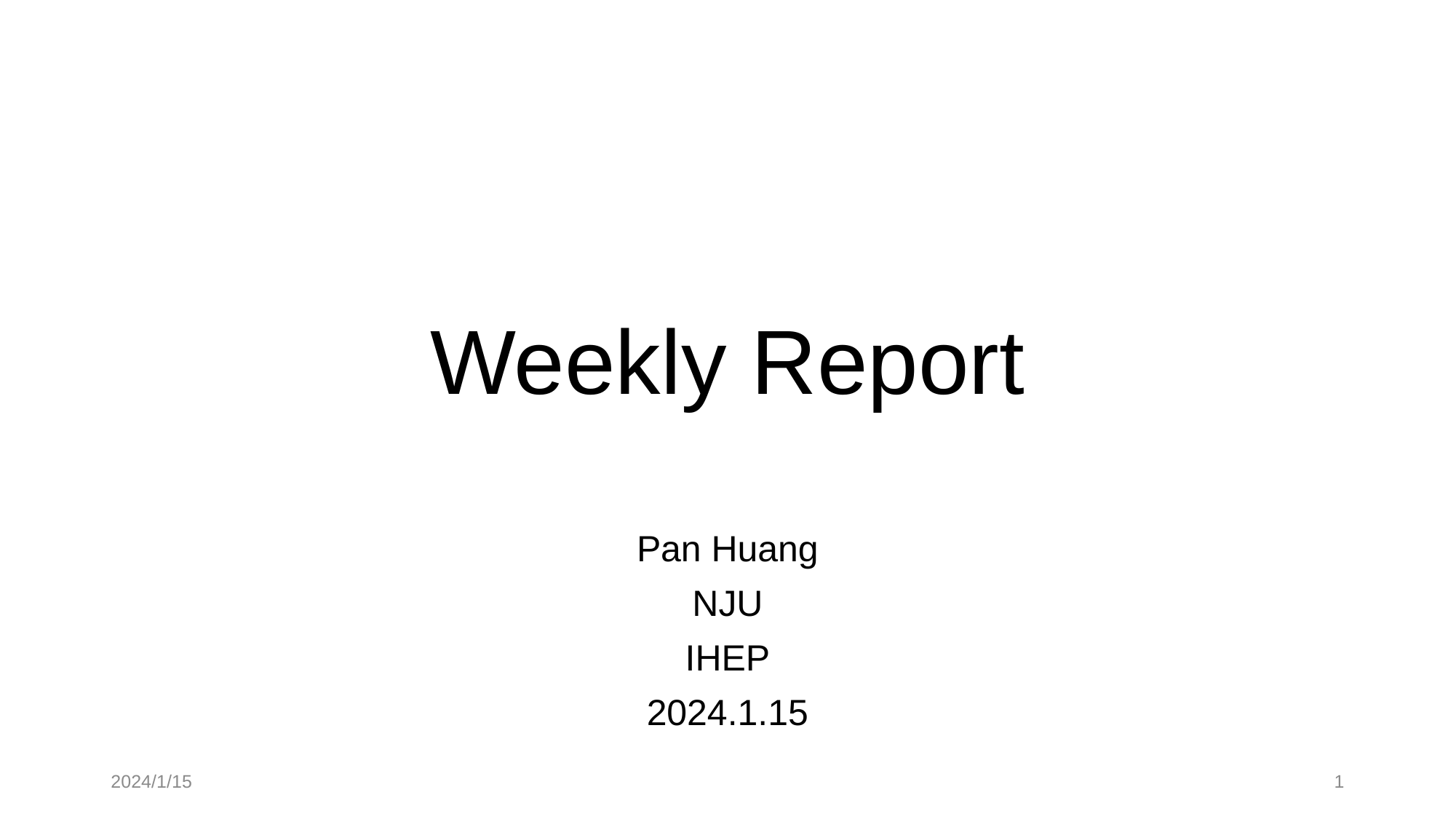

# Weekly Report
Pan Huang
NJU
IHEP
2024.1.15
2024/1/15
1